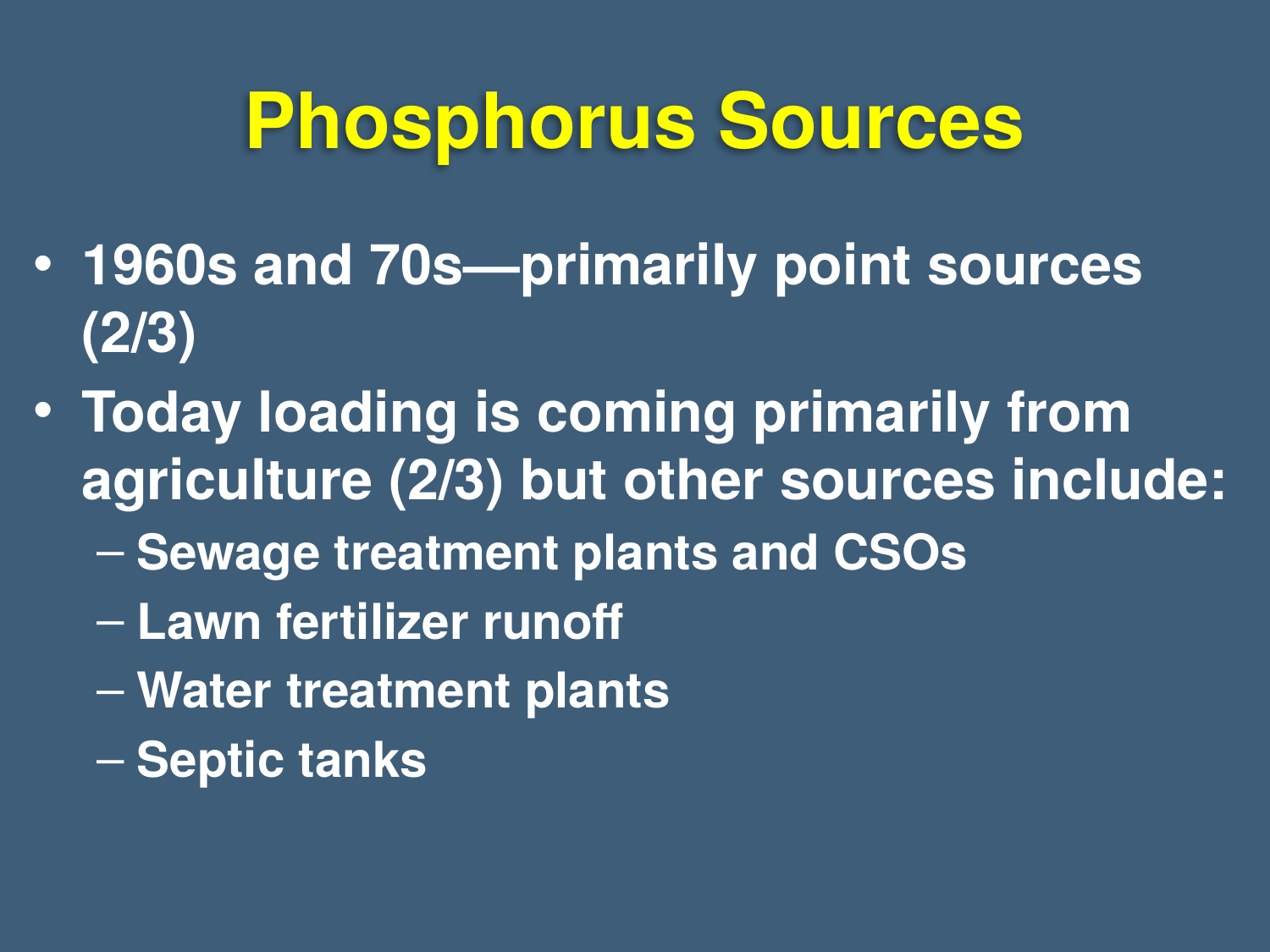

# Phosphorus Sources
1960s and 70s—primarily point sources (2/3)
Today loading is coming primarily from agriculture (2/3) but other sources include:
Sewage treatment plants and CSOs
Lawn fertilizer runoff
Water treatment plants
Septic tanks